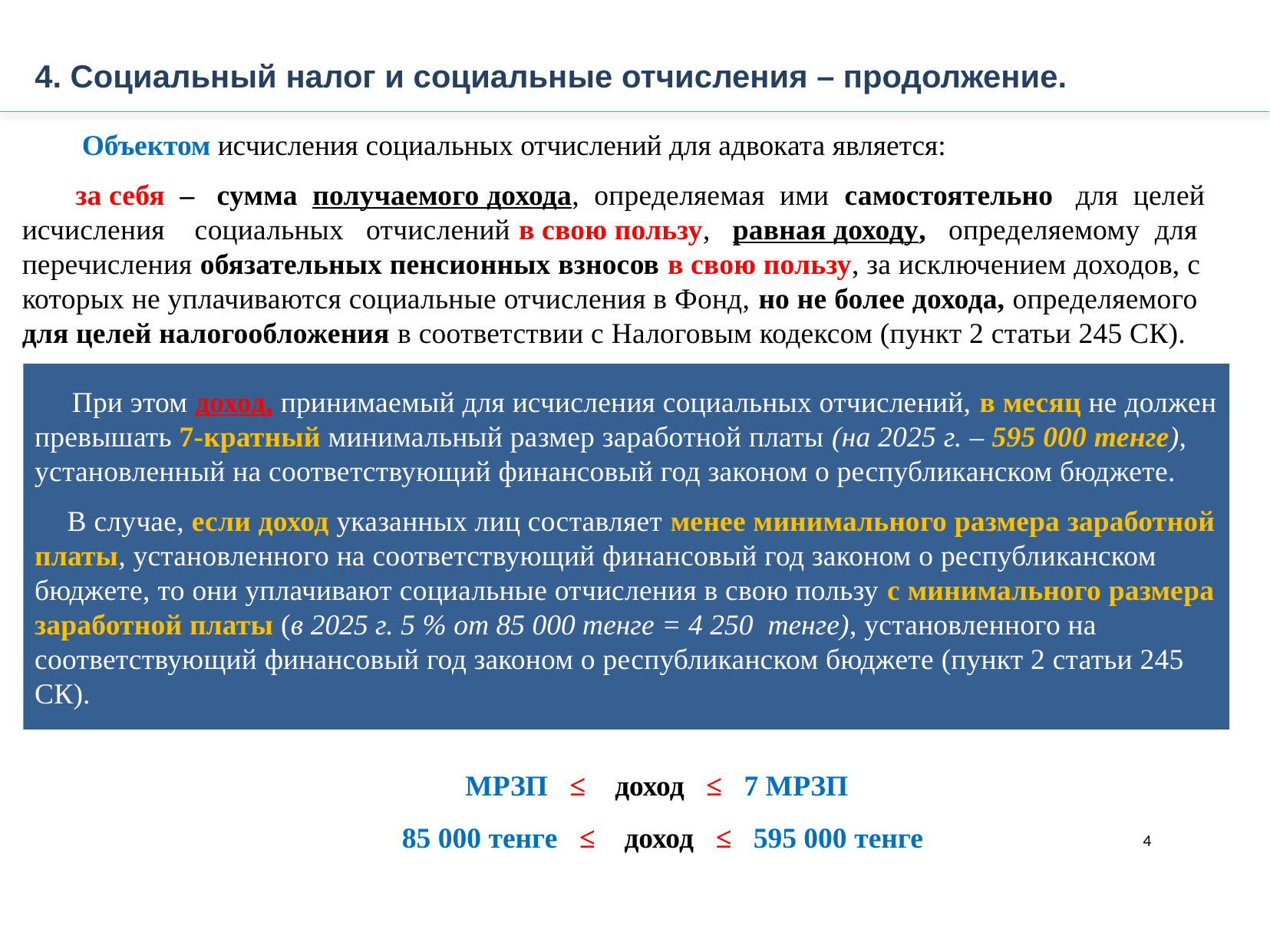

4. Социальный налог и социальные отчисления – продолжение.

 Объектом исчисления социальных отчислений для адвоката является:

за себя  –   сумма  получаемого дохода,  определяемая  ими  самостоятельно   для  целей исчисления    социальных   отчислений в свою пользу,   равная доходу,   определяемому  для перечисления обязательных пенсионных взносов в свою пользу, за исключением доходов, с которых не уплачиваются социальные отчисления в Фонд, но не более дохода, определяемого для целей налогообложения в соответствии с Налоговым кодексом (пункт 2 статьи 245 СК).

                                                                    МРЗП   ≤    доход   ≤   7 МРЗП
                                             85 000 тенге   ≤    доход   ≤   595 000 тенге

     При этом доход, принимаемый для исчисления социальных отчислений, в месяц не должен превышать 7-кратный минимальный размер заработной платы (на 2025 г. – 595 000 тенге), установленный на соответствующий финансовый год законом о республиканском бюджете.

     В случае, если доход указанных лиц составляет менее минимального размера заработной платы, установленного на соответствующий финансовый год законом о республиканском бюджете, то они уплачивают социальные отчисления в свою пользу с минимального размера заработной платы (в 2025 г. 5 % от 85 000 тенге = 4 250  тенге), установленного на соответствующий финансовый год законом о республиканском бюджете (пункт 2 статьи 245 СК).
4